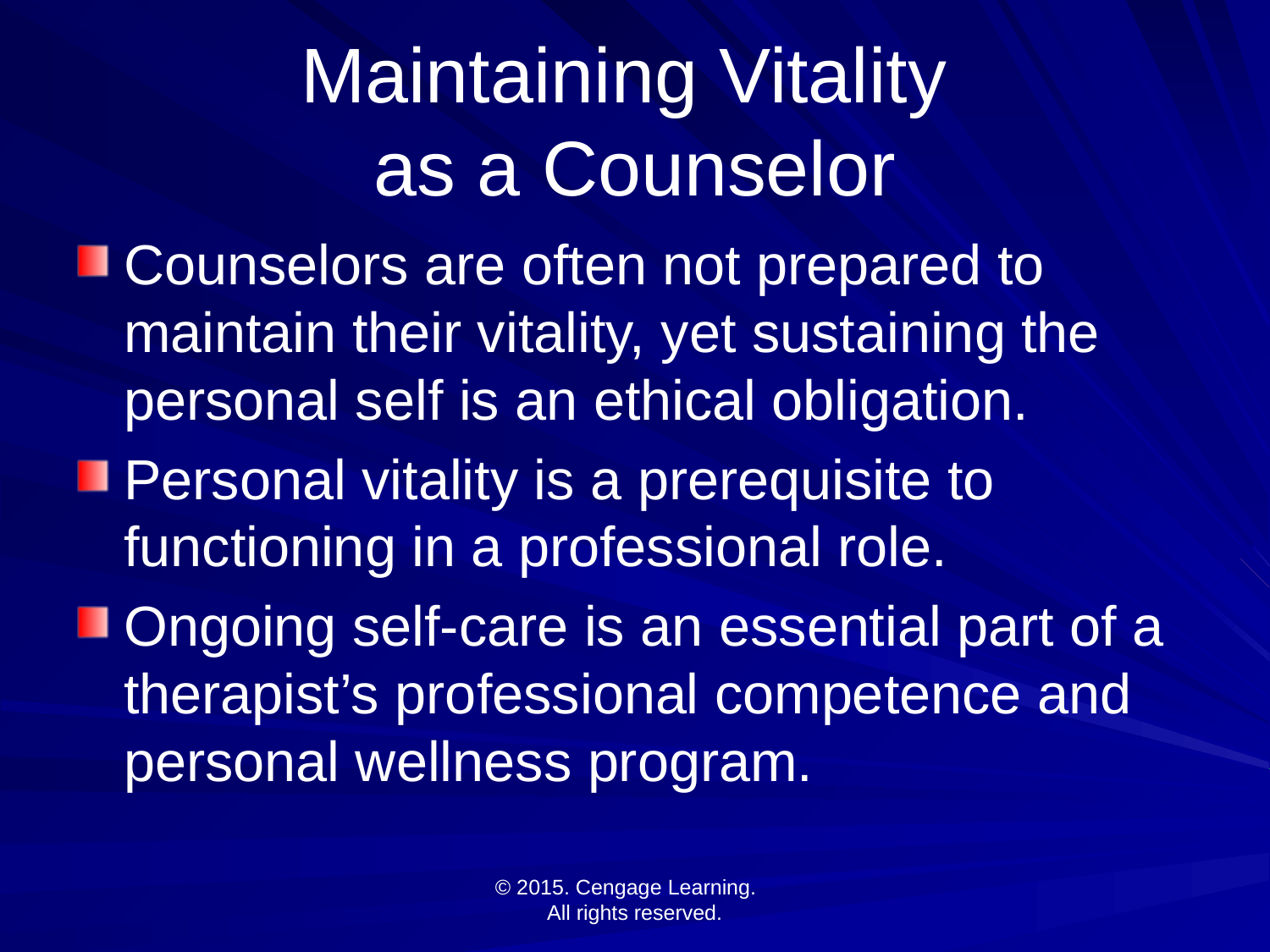

# Maintaining Vitality as a Counselor
Counselors are often not prepared to maintain their vitality, yet sustaining the personal self is an ethical obligation.
Personal vitality is a prerequisite to functioning in a professional role.
Ongoing self-care is an essential part of a therapist’s professional competence and personal wellness program.

© 2015. Cengage Learning.
All rights reserved.